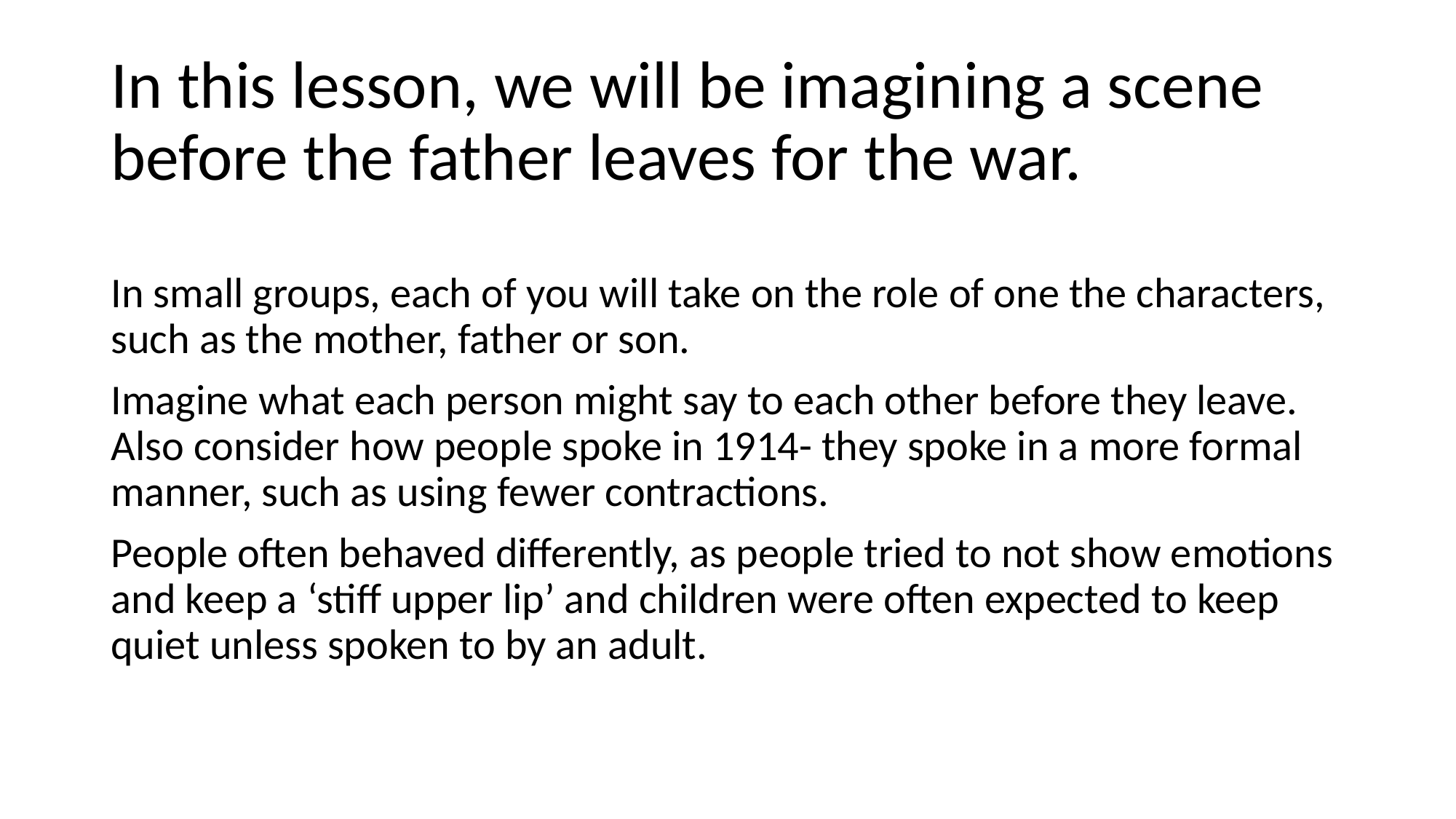

# In this lesson, we will be imagining a scene before the father leaves for the war.
In small groups, each of you will take on the role of one the characters, such as the mother, father or son.
Imagine what each person might say to each other before they leave. Also consider how people spoke in 1914- they spoke in a more formal manner, such as using fewer contractions.
People often behaved differently, as people tried to not show emotions and keep a ‘stiff upper lip’ and children were often expected to keep quiet unless spoken to by an adult.